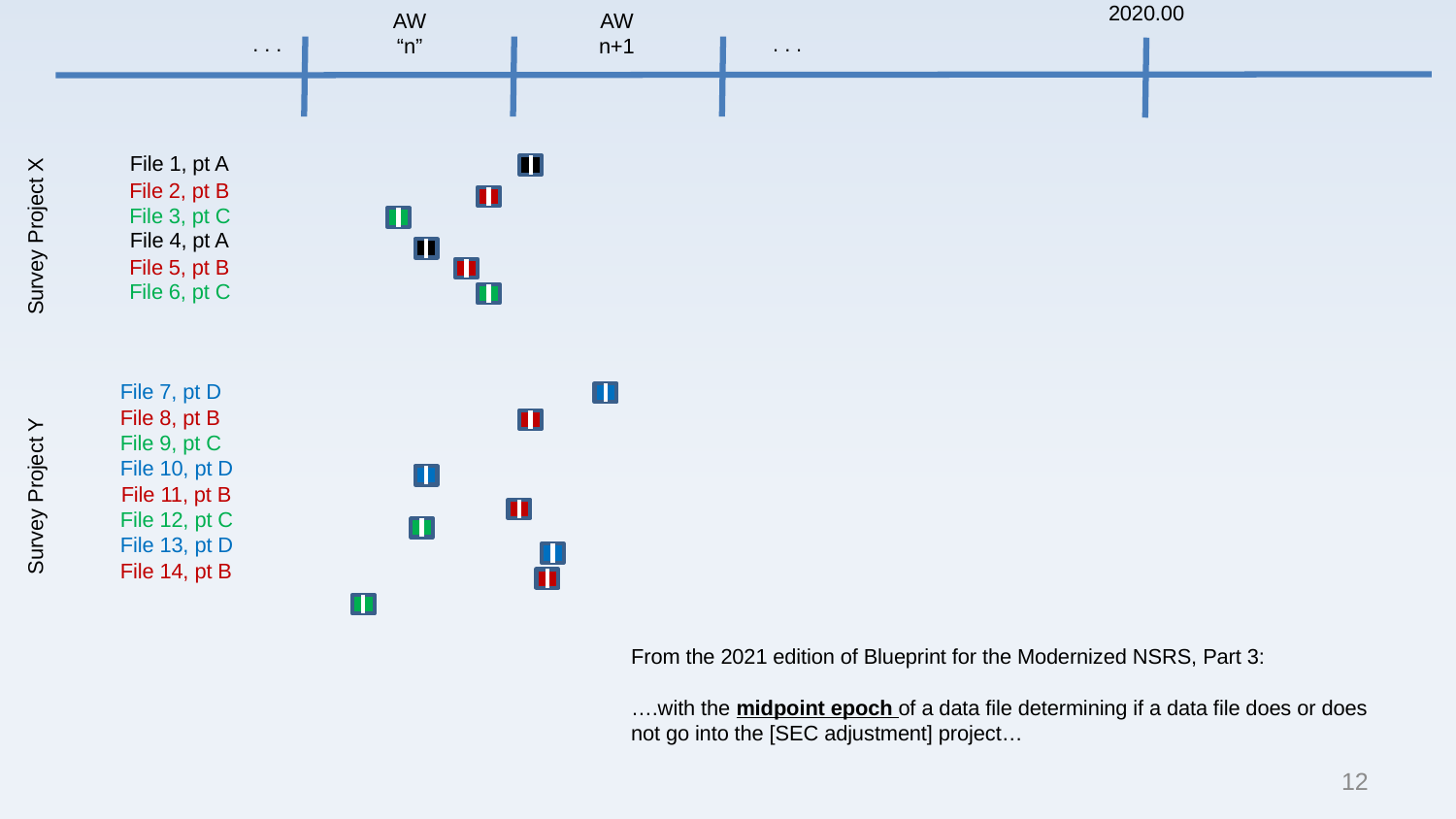

AW
“n”
2020.00
AW
n+1
. . .
. . .
File 1, pt A

File 2, pt B

File 3, pt C

Survey Project X
File 4, pt A

File 5, pt B

File 6, pt C

File 7, pt D

File 8, pt B

File 9, pt C
File 10, pt D

File 11, pt B
Survey Project Y
File 12, pt C

File 13, pt D

File 14, pt B

From the 2021 edition of Blueprint for the Modernized NSRS, Part 3:

….with the midpoint epoch of a data file determining if a data file does or does not go into the [SEC adjustment] project…
12